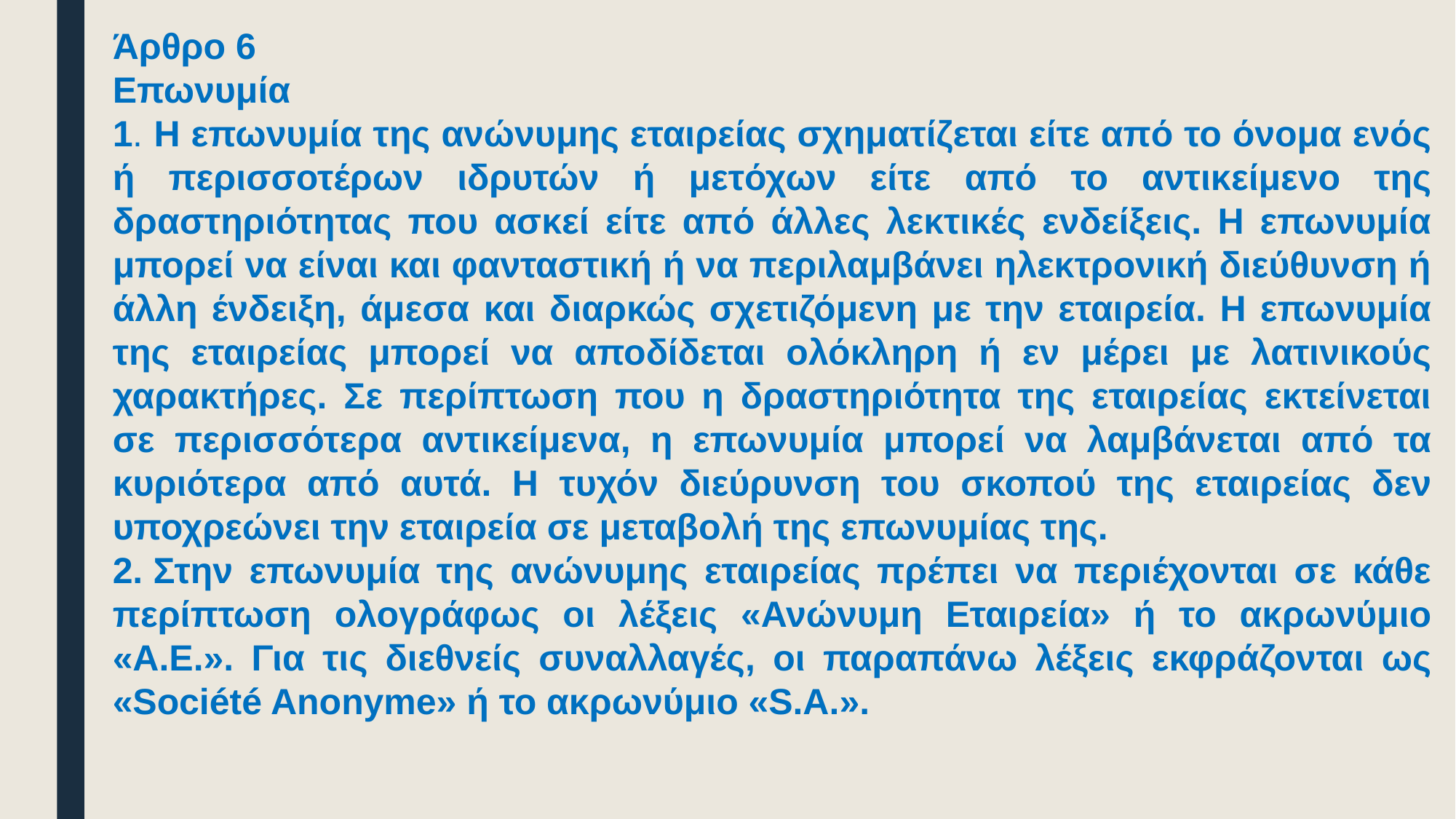

Άρθρο 6
Επωνυμία
1. Η επωνυμία της ανώνυμης εταιρείας σχηματίζεται είτε από το όνομα ενός ή περισσοτέρων ιδρυτών ή μετόχων είτε από το αντικείμενο της δραστηριότητας που ασκεί είτε από άλλες λεκτικές ενδείξεις. Η επωνυμία μπορεί να είναι και φανταστική ή να περιλαμβάνει ηλεκτρονική διεύθυνση ή άλλη ένδειξη, άμεσα και διαρκώς σχετιζόμενη με την εταιρεία. Η επωνυμία της εταιρείας μπορεί να αποδίδεται ολόκληρη ή εν μέρει με λατινικούς χαρακτήρες. Σε περίπτωση που η δραστηριότητα της εταιρείας εκτείνεται σε περισσότερα αντικείμενα, η επωνυμία μπορεί να λαμβάνεται από τα κυριότερα από αυτά. Η τυχόν διεύρυνση του σκοπού της εταιρείας δεν υποχρεώνει την εταιρεία σε μεταβολή της επωνυμίας της.
2. Στην επωνυμία της ανώνυμης εταιρείας πρέπει να περιέχονται σε κάθε περίπτωση ολογράφως οι λέξεις «Ανώνυμη Εταιρεία» ή το ακρωνύμιο «Α.Ε.». Για τις διεθνείς συναλλαγές, οι παραπάνω λέξεις εκφράζονται ως «Société Anonyme» ή το ακρωνύμιο «S.A.».